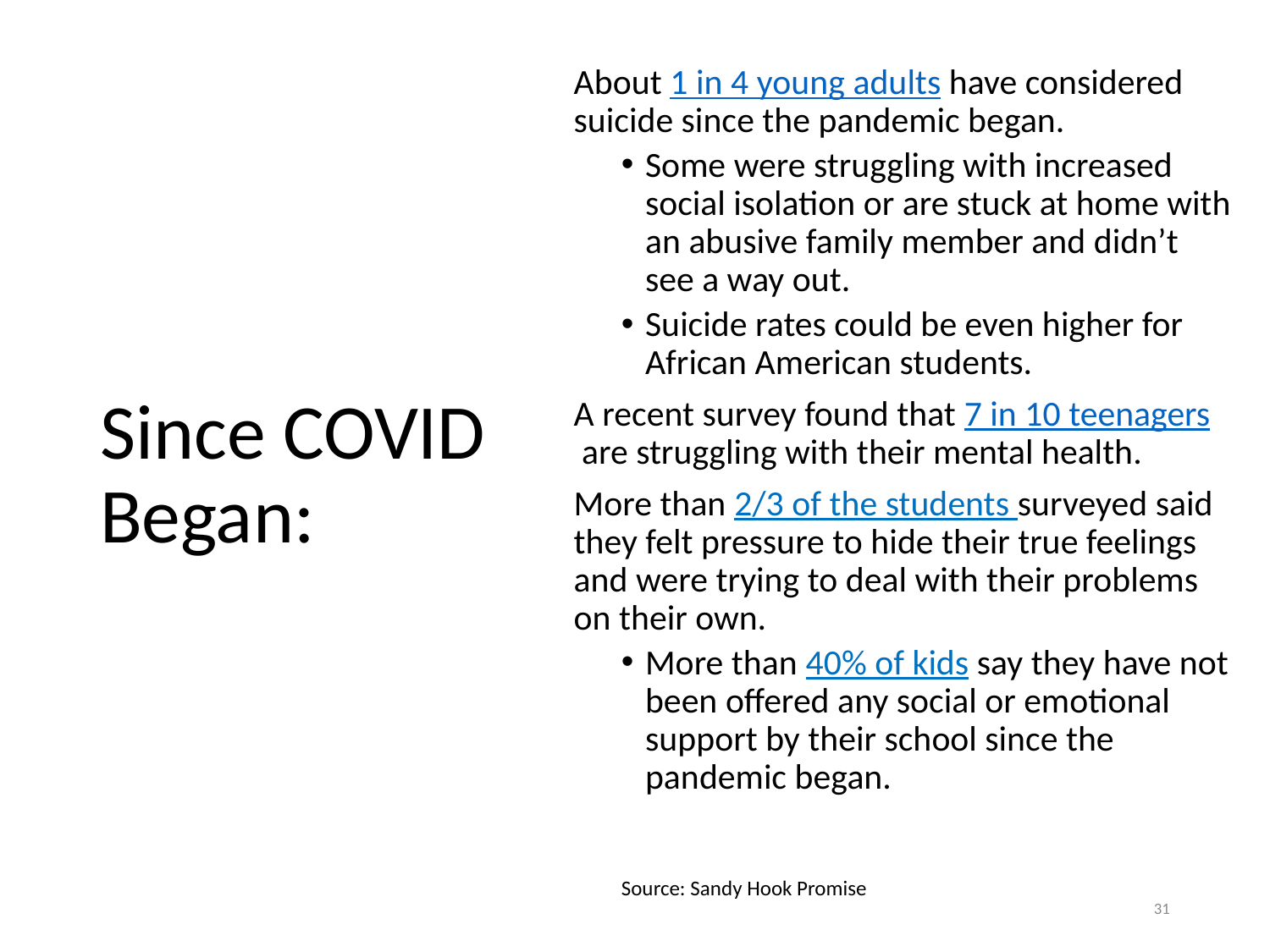

About 1 in 4 young adults have considered suicide since the pandemic began.
Some were struggling with increased social isolation or are stuck at home with an abusive family member and didn’t see a way out.
Suicide rates could be even higher for African American students.
A recent survey found that 7 in 10 teenagers are struggling with their mental health.
More than 2/3 of the students surveyed said they felt pressure to hide their true feelings and were trying to deal with their problems on their own.
More than 40% of kids say they have not been offered any social or emotional support by their school since the pandemic began.

Source: Sandy Hook Promise
# Since COVID Began:

31